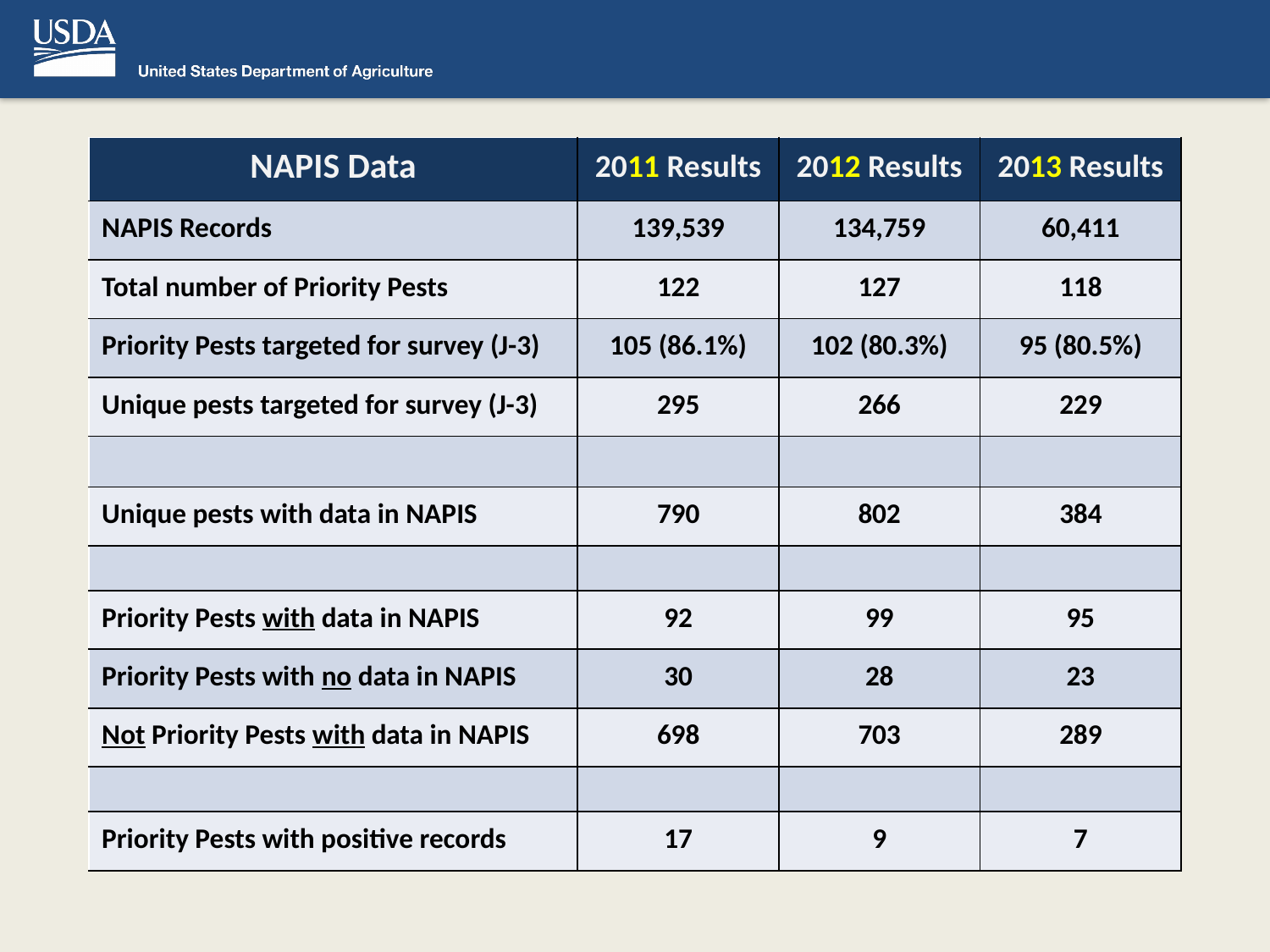

| NAPIS Data | 2011 Results | 2012 Results | 2013 Results |
| --- | --- | --- | --- |
| NAPIS Records | 139,539 | 134,759 | 60,411 |
| Total number of Priority Pests | 122 | 127 | 118 |
| Priority Pests targeted for survey (J-3) | 105 (86.1%) | 102 (80.3%) | 95 (80.5%) |
| Unique pests targeted for survey (J-3) | 295 | 266 | 229 |
|  |  |  |  |
| Unique pests with data in NAPIS | 790 | 802 | 384 |
|  |  |  |  |
| Priority Pests with data in NAPIS | 92 | 99 | 95 |
| Priority Pests with no data in NAPIS | 30 | 28 | 23 |
| Not Priority Pests with data in NAPIS | 698 | 703 | 289 |
|  |  |  |  |
| Priority Pests with positive records | 17 | 9 | 7 |